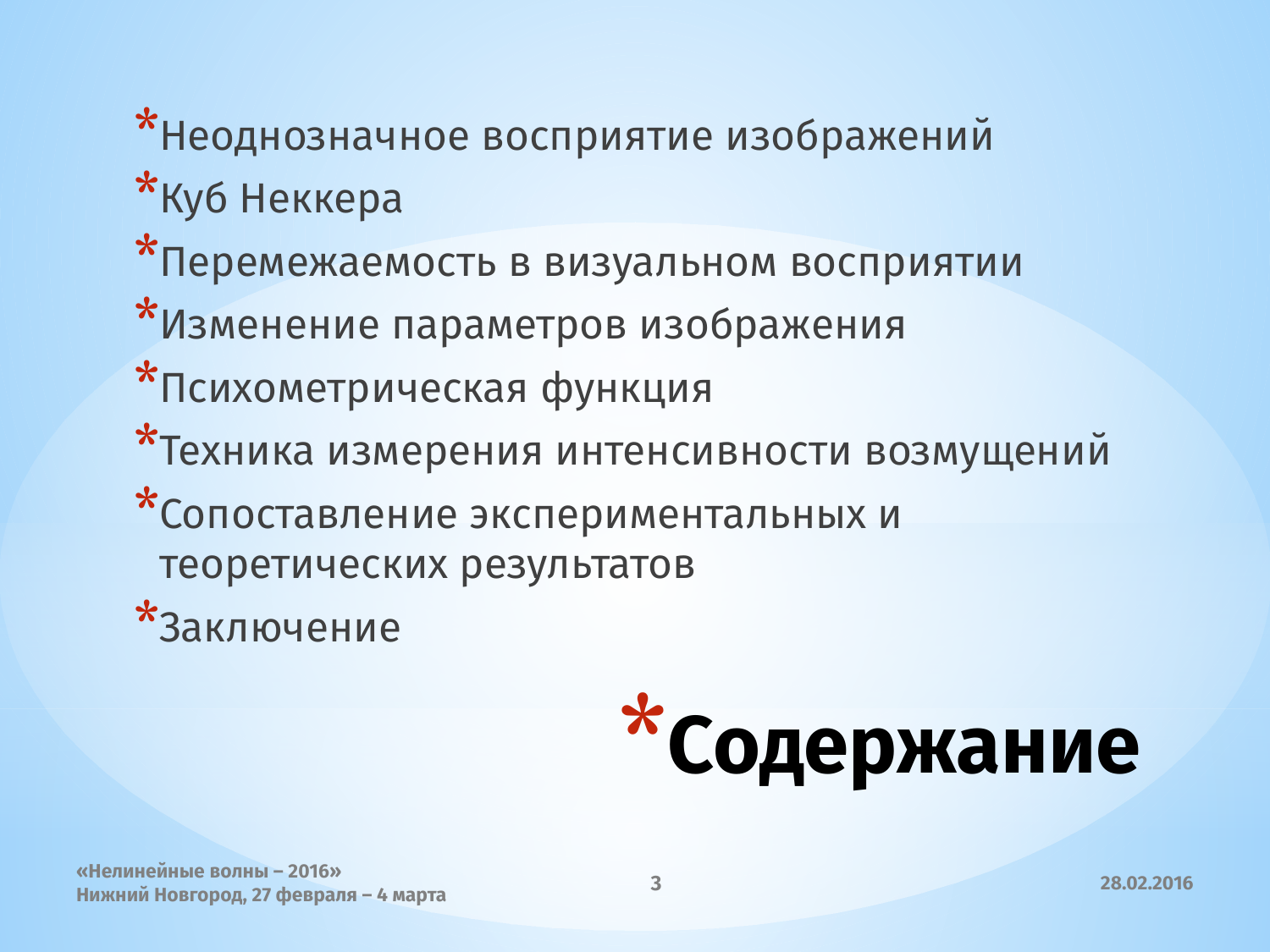

Неоднозначное восприятие изображений
Куб Неккера
Перемежаемость в визуальном восприятии
Изменение параметров изображения
Психометрическая функция
Техника измерения интенсивности возмущений
Сопоставление экспериментальных и теоретических результатов
Заключение

# Содержание
«Нелинейные волны – 2016»
Нижний Новгород, 27 февраля – 4 марта
3
28.02.2016